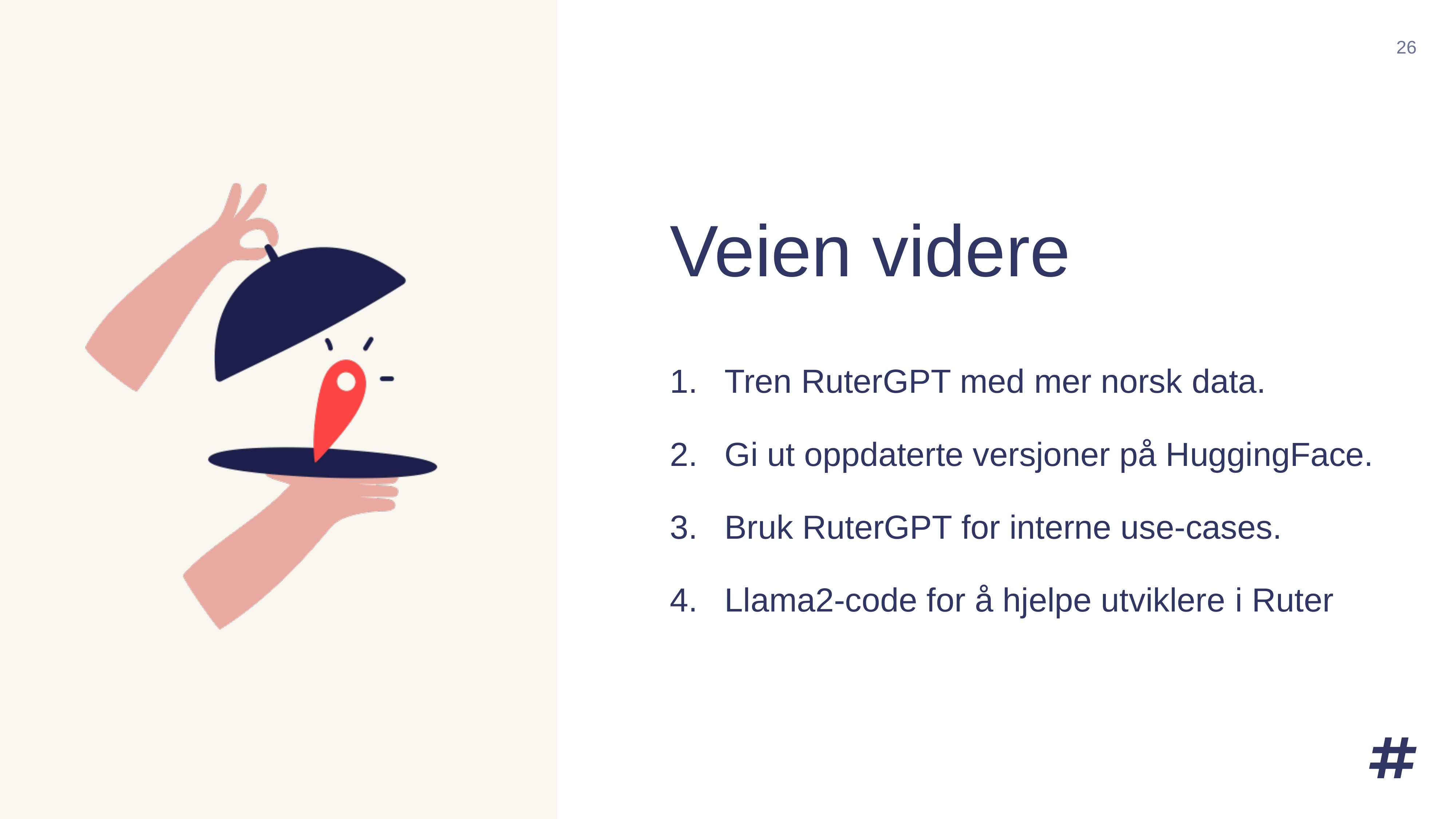

26
# Veien videre
Tren RuterGPT med mer norsk data.
Gi ut oppdaterte versjoner på HuggingFace.
Bruk RuterGPT for interne use-cases.
Llama2-code for å hjelpe utviklere i Ruter